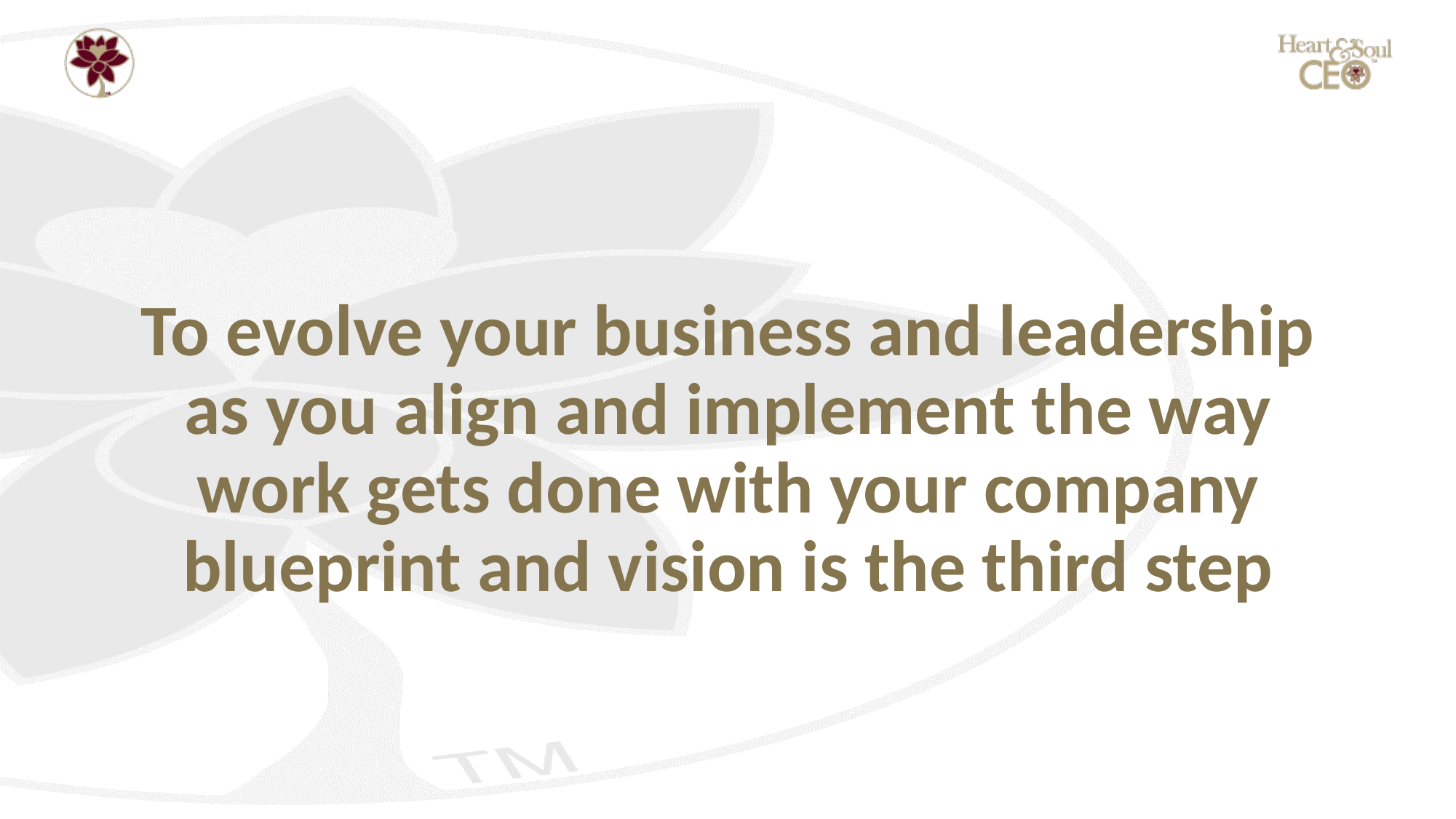

#

To evolve your business and leadership as you align and implement the way work gets done with your company blueprint and vision is the third step